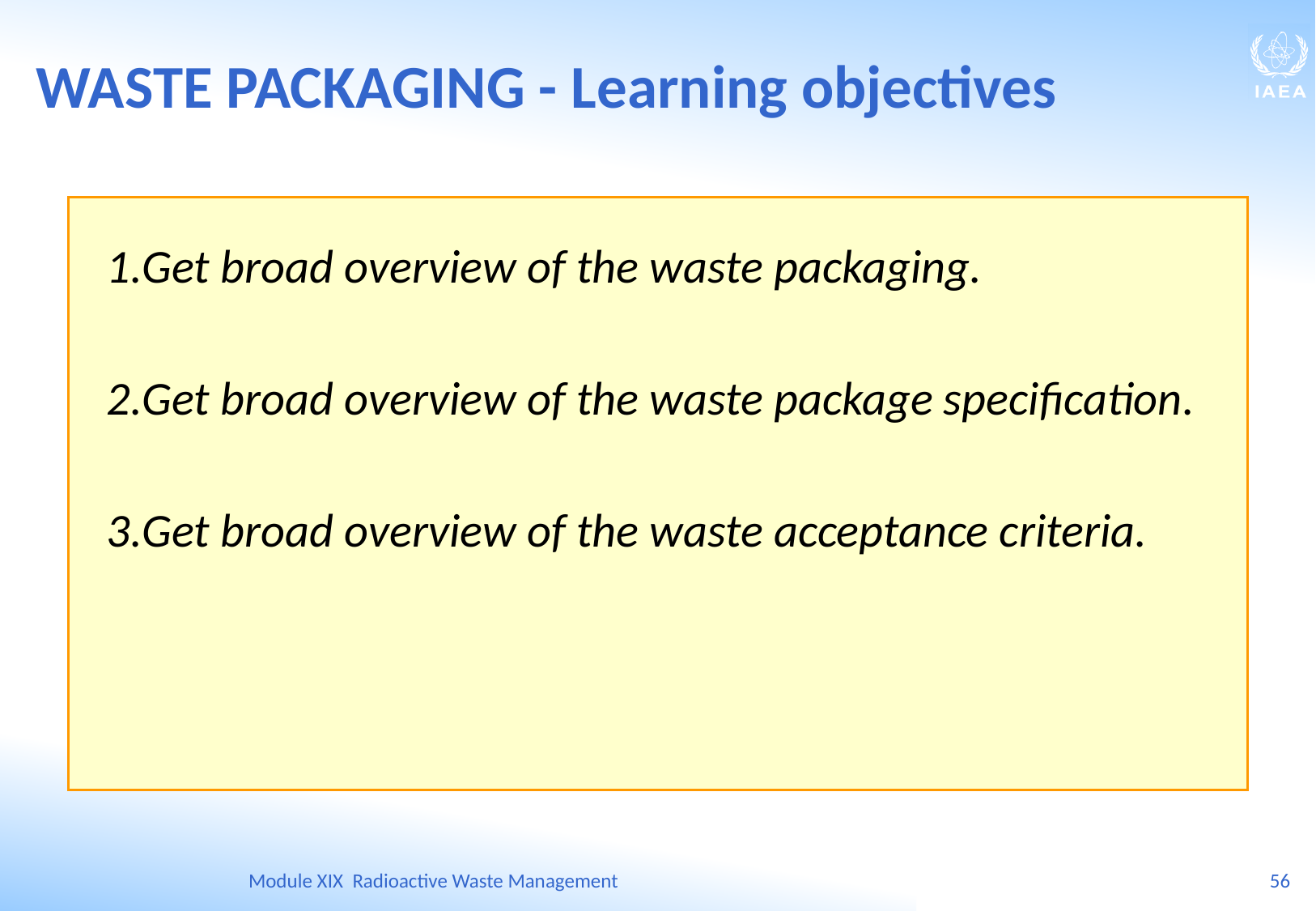

WASTE PACKAGING - Learning objectives
Get broad overview of the waste packaging.

Get broad overview of the waste package specification.

Get broad overview of the waste acceptance criteria.
Module XIX  Radioactive Waste Management
56